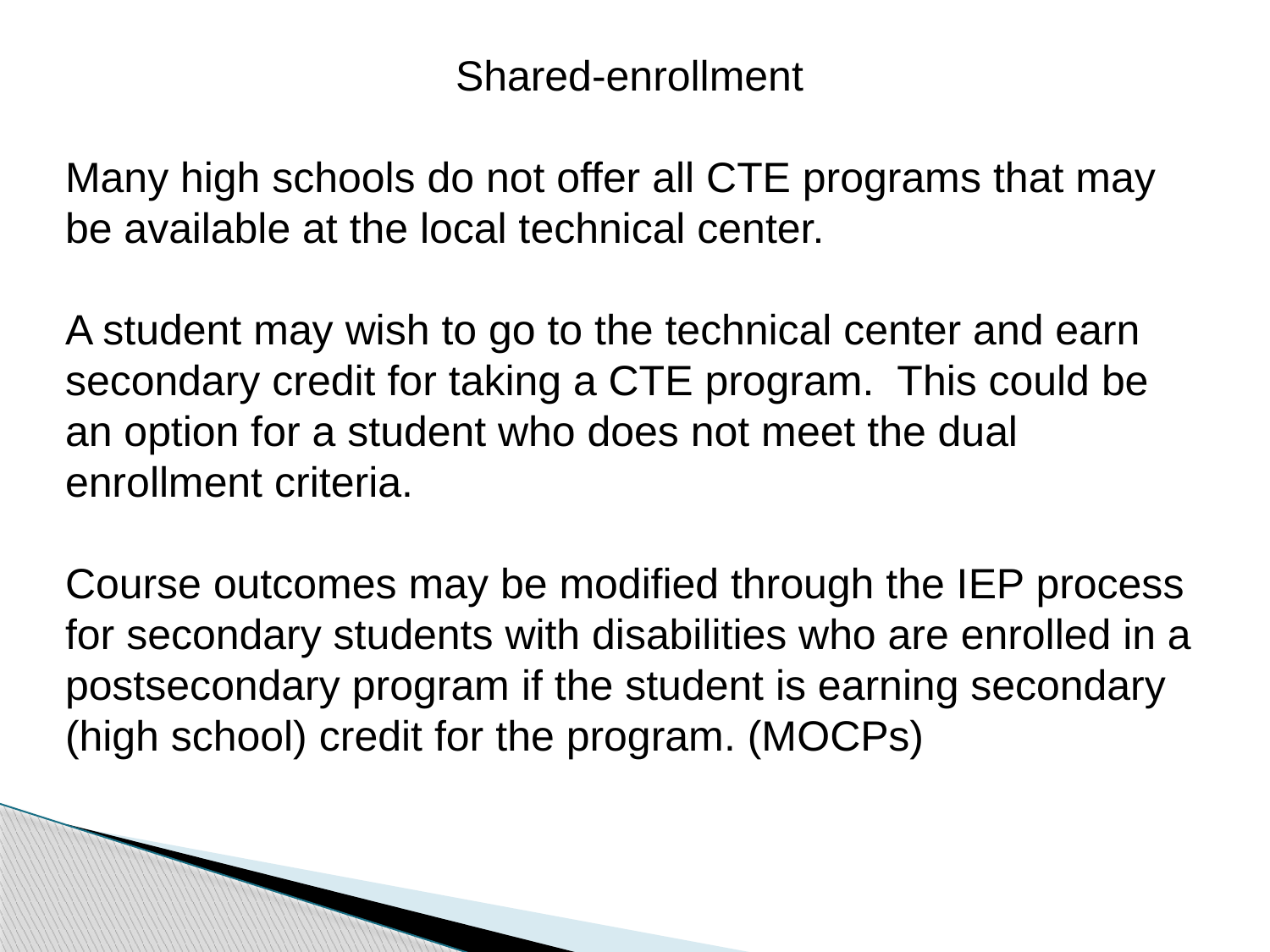

Shared-enrollment

Many high schools do not offer all CTE programs that may be available at the local technical center.

A student may wish to go to the technical center and earn secondary credit for taking a CTE program.  This could be an option for a student who does not meet the dual enrollment criteria.

Course outcomes may be modified through the IEP process for secondary students with disabilities who are enrolled in a postsecondary program if the student is earning secondary (high school) credit for the program. (MOCPs)